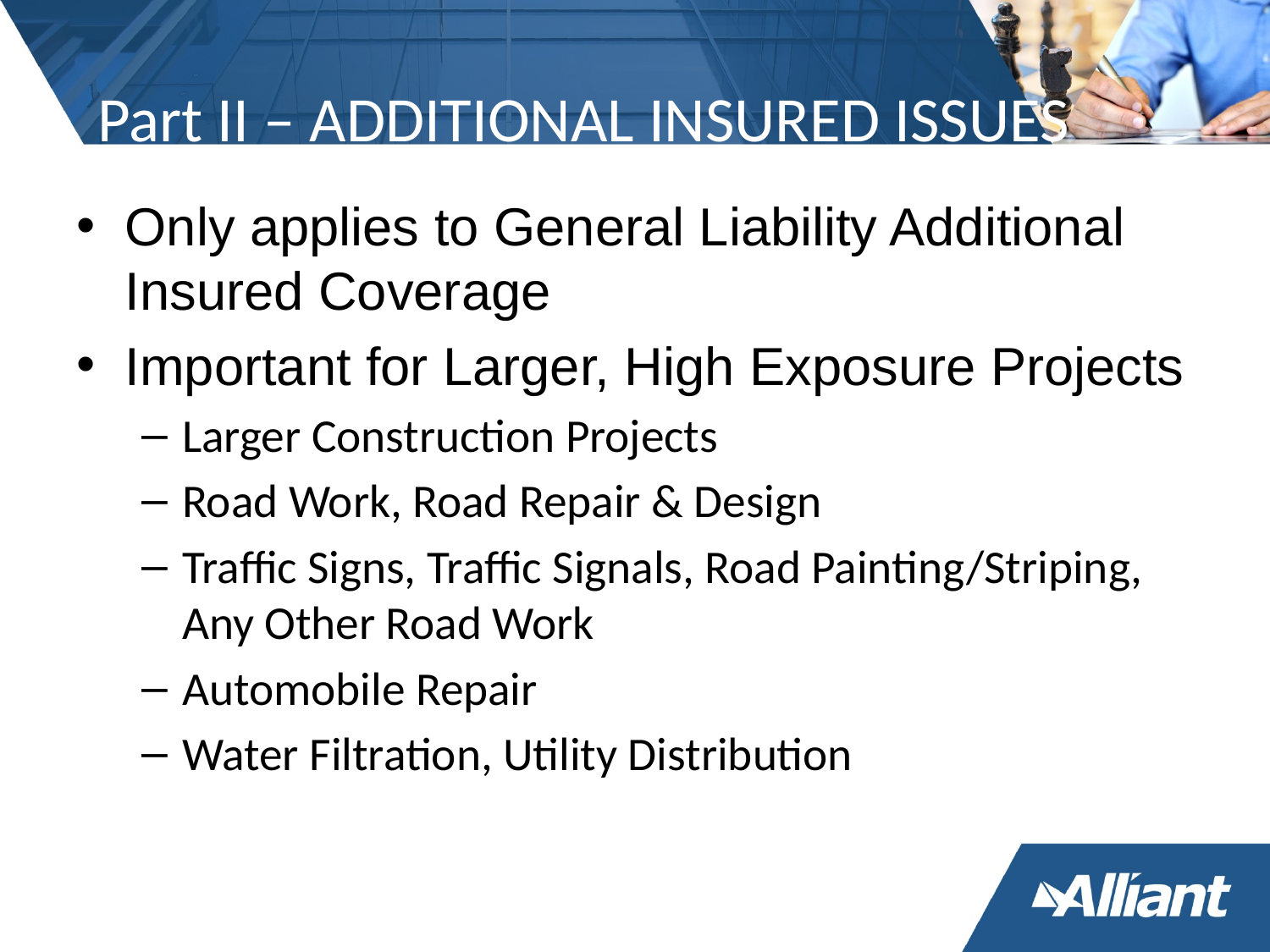

# Part II – ADDITIONAL INSURED ISSUES
Only applies to General Liability Additional Insured Coverage
Important for Larger, High Exposure Projects
Larger Construction Projects
Road Work, Road Repair & Design
Traffic Signs, Traffic Signals, Road Painting/Striping, Any Other Road Work
Automobile Repair
Water Filtration, Utility Distribution